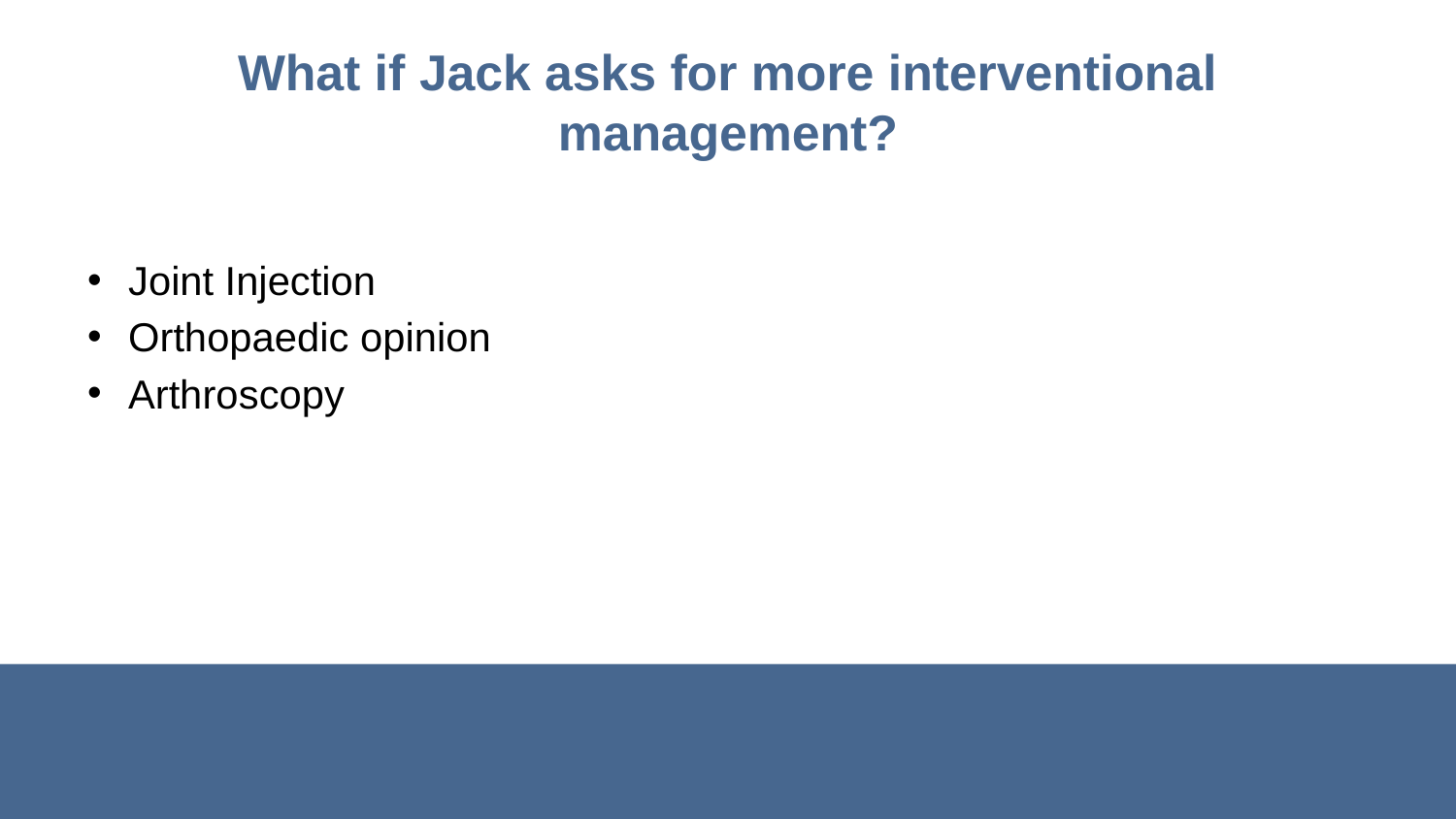

# What if Jack asks for more interventional management?

Joint Injection
Orthopaedic opinion
Arthroscopy